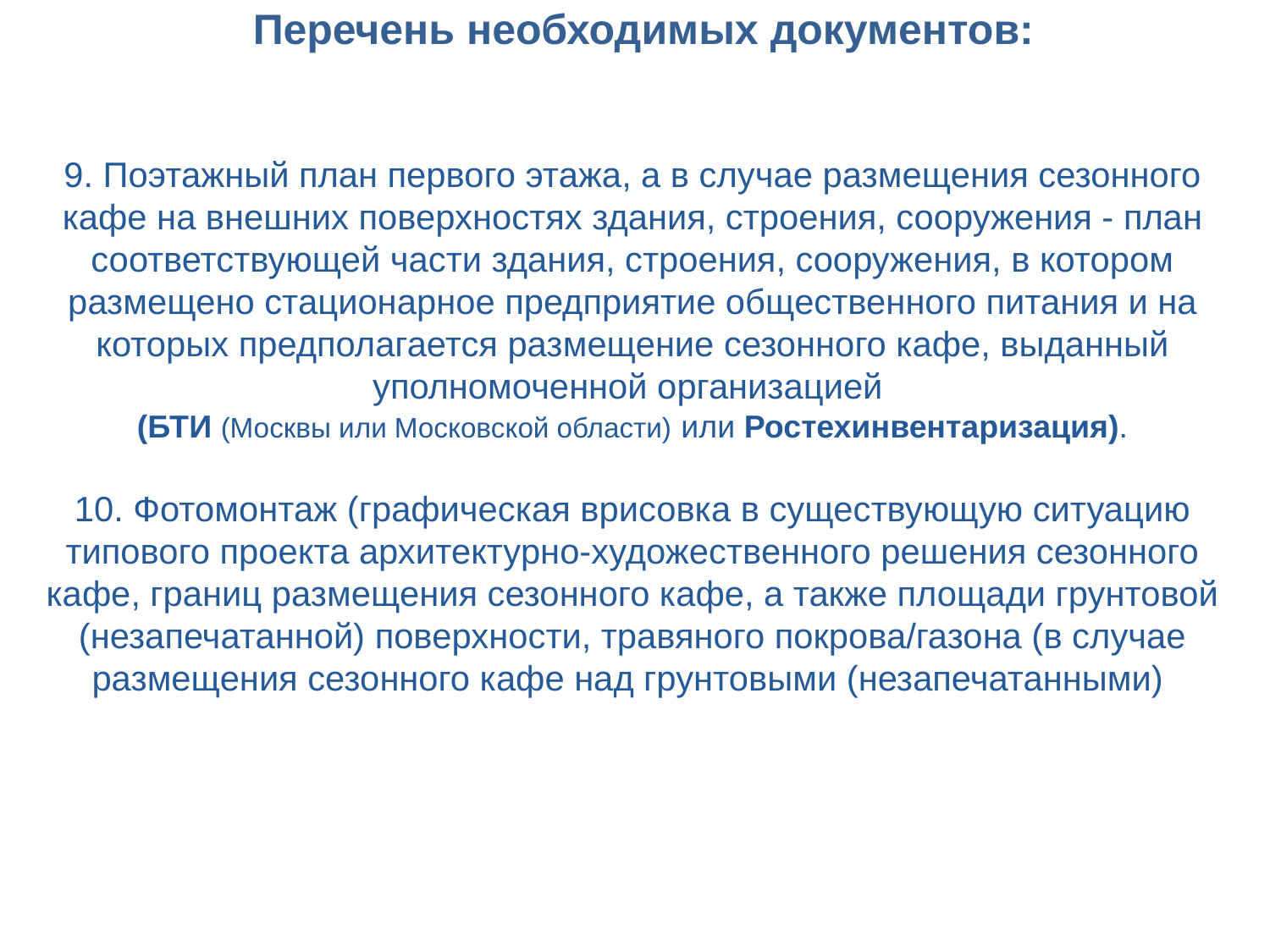

Перечень необходимых документов:

9. Поэтажный план первого этажа, а в случае размещения сезонного кафе на внешних поверхностях здания, строения, сооружения - план соответствующей части здания, строения, сооружения, в котором размещено стационарное предприятие общественного питания и на которых предполагается размещение сезонного кафе, выданный уполномоченной организацией
(БТИ (Москвы или Московской области) или Ростехинвентаризация).

10. Фотомонтаж (графическая врисовка в существующую ситуацию типового проекта архитектурно-художественного решения сезонного кафе, границ размещения сезонного кафе, а также площади грунтовой (незапечатанной) поверхности, травяного покрова/газона (в случае размещения сезонного кафе над грунтовыми (незапечатанными)